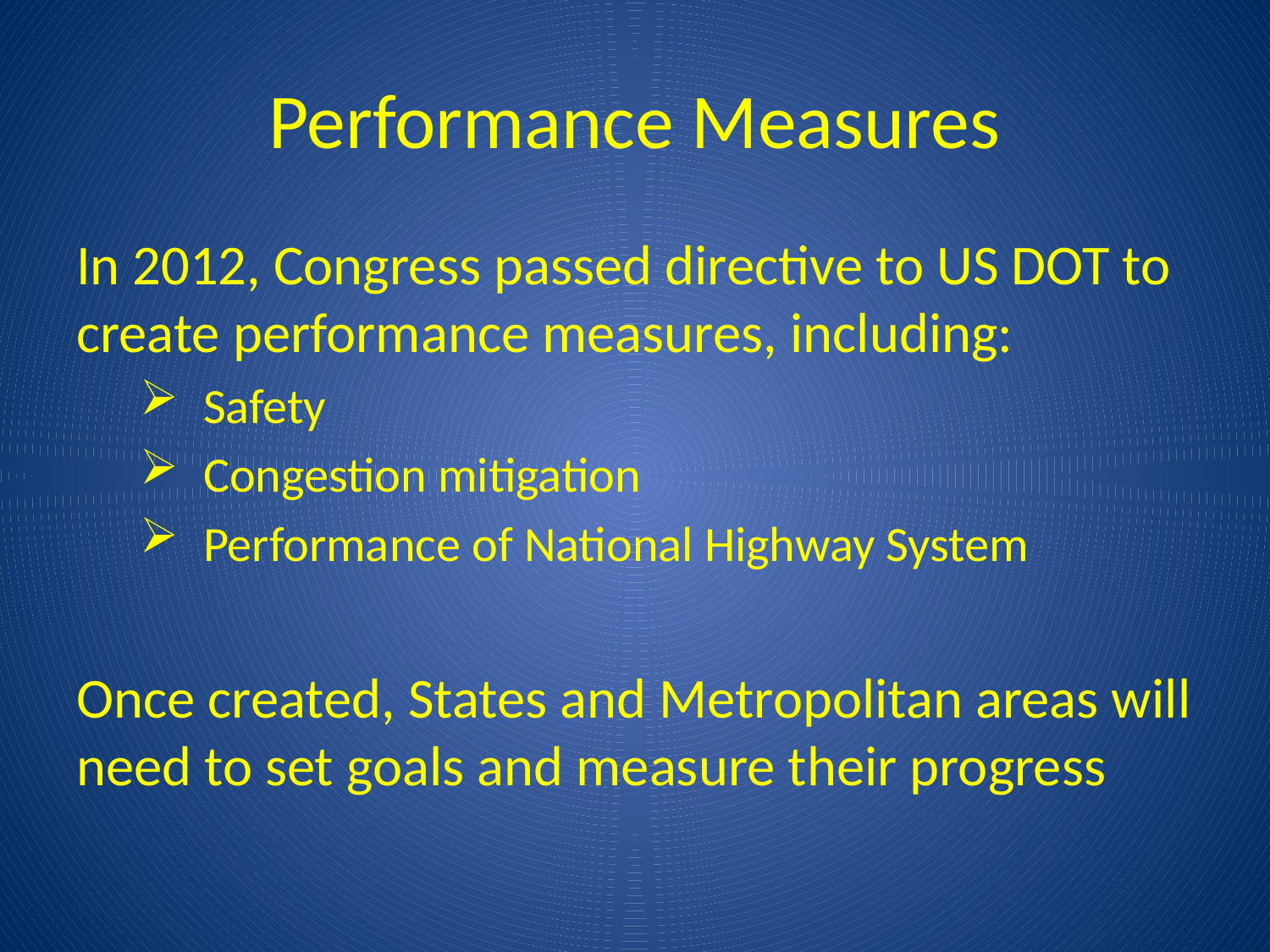

# Performance Measures
In 2012, Congress passed directive to US DOT to create performance measures, including:
Safety
Congestion mitigation
Performance of National Highway System

Once created, States and Metropolitan areas will need to set goals and measure their progress